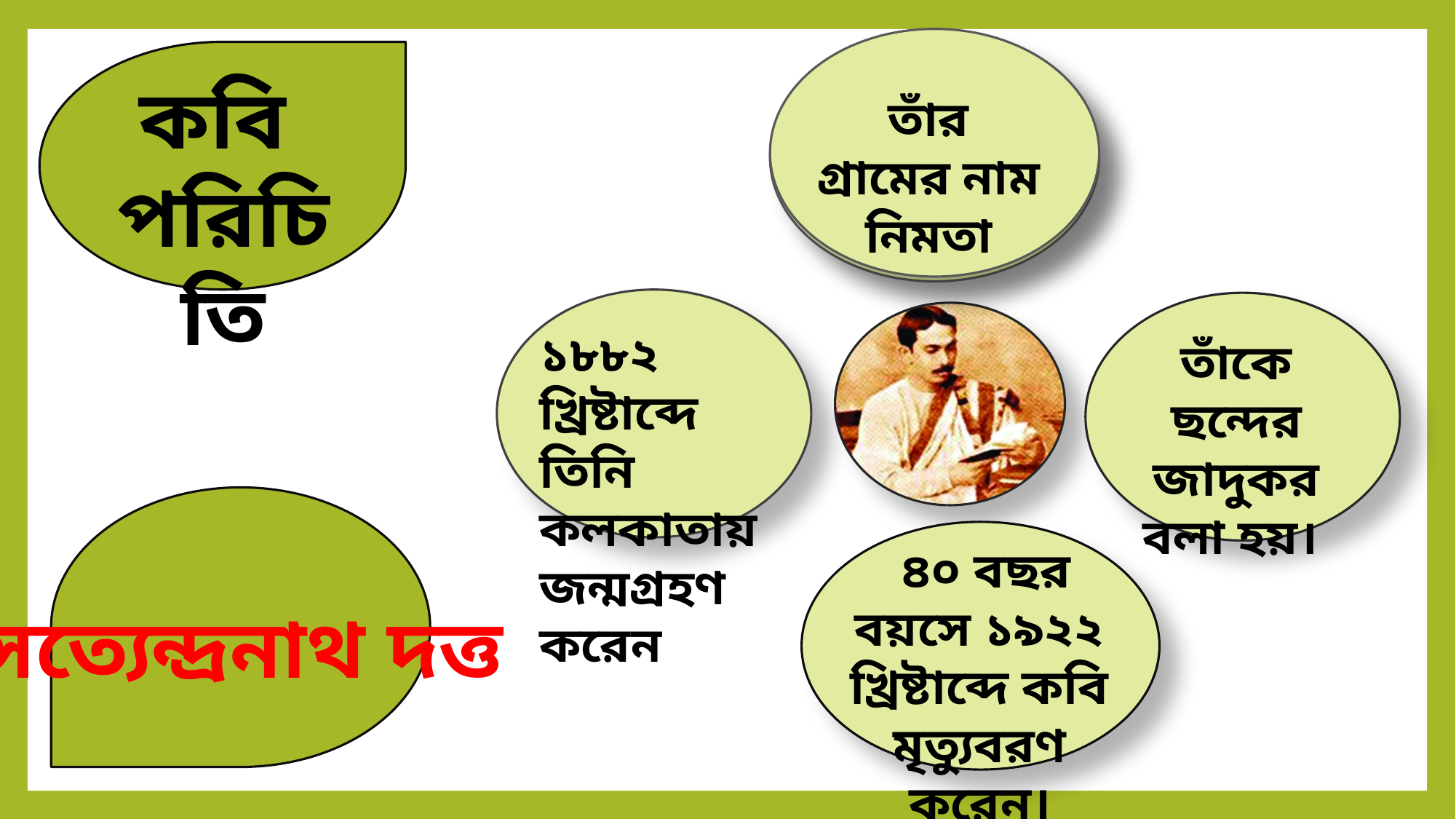

তাঁর গ্রামের নাম নিমতা

কবি
পরিচিতি
তাঁর গ্রামের নাম নিমতা

১৮৮২ খ্রিষ্টাব্দে তিনি কলকাতায় জন্মগ্রহণ করেন

তাঁকে ছন্দের জাদুকর বলা হয়।

সত্যেন্দ্রনাথ দত্ত

 ৪০ বছর বয়সে ১৯২২ খ্রিষ্টাব্দে কবি মৃত্যুবরণ করেন।